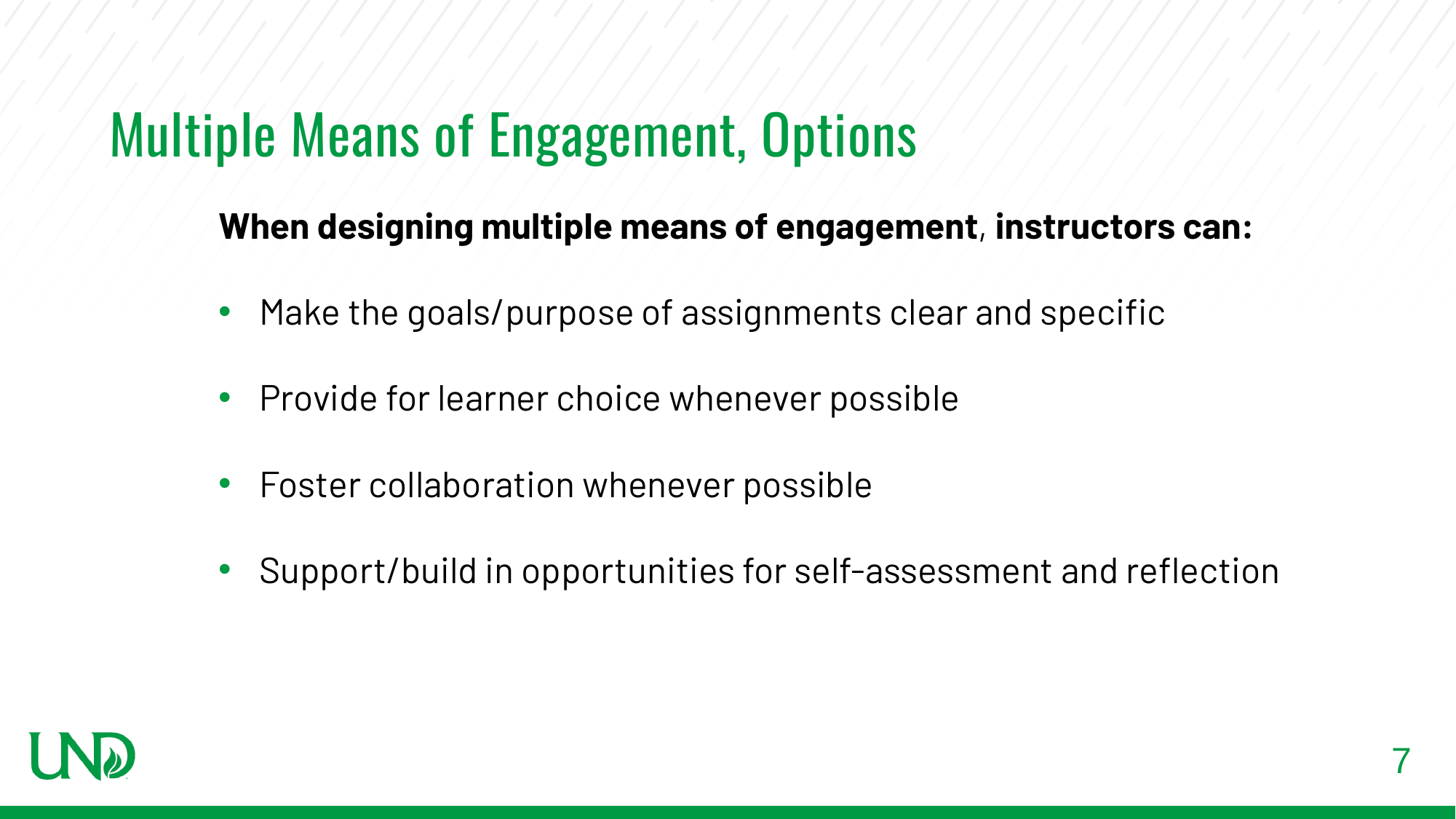

# Multiple Means of Engagement, Options
When designing multiple means of engagement, instructors can:
Make the goals/purpose of assignments clear and specific
Provide for learner choice whenever possible​
Foster collaboration whenever possible​
Support/build in opportunities for self-assessment and reflection​

7